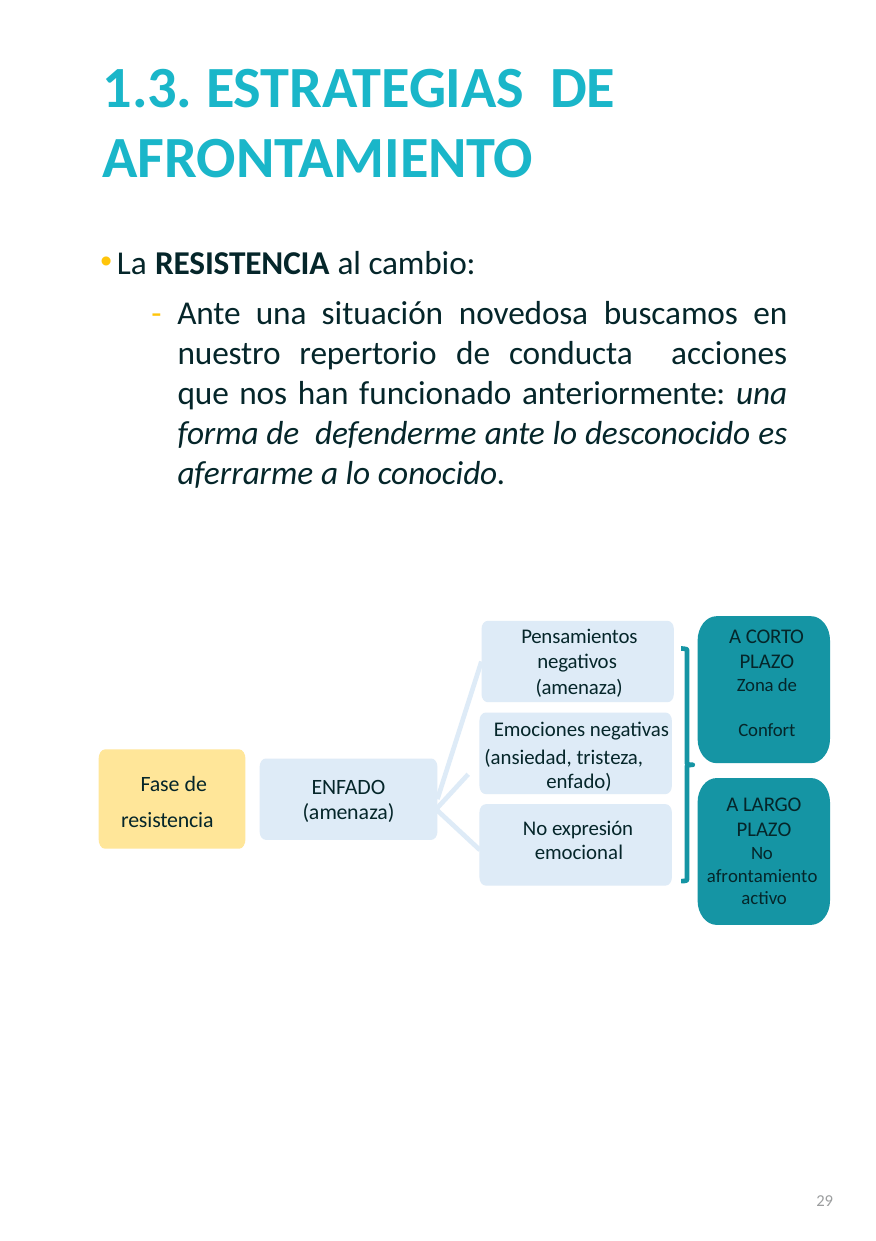

1.3. ESTRATEGIAS  DE AFRONTAMIENTO
La RESISTENCIA al cambio:
- Ante una situación novedosa buscamos en nuestro repertorio de conducta  acciones que nos han funcionado anteriormente: una forma de  defenderme ante lo desconocido es aferrarme a lo conocido.

Pensamientos negativos
(amenaza)
A CORTO
PLAZO
Zona de  Confort

  Emociones negativas
(ansiedad, tristeza, enfado)

    Fase de
resistencia
ENFADO
(amenaza)

A LARGO
PLAZO
No  afrontamiento  activo

No expresión  emocional

29